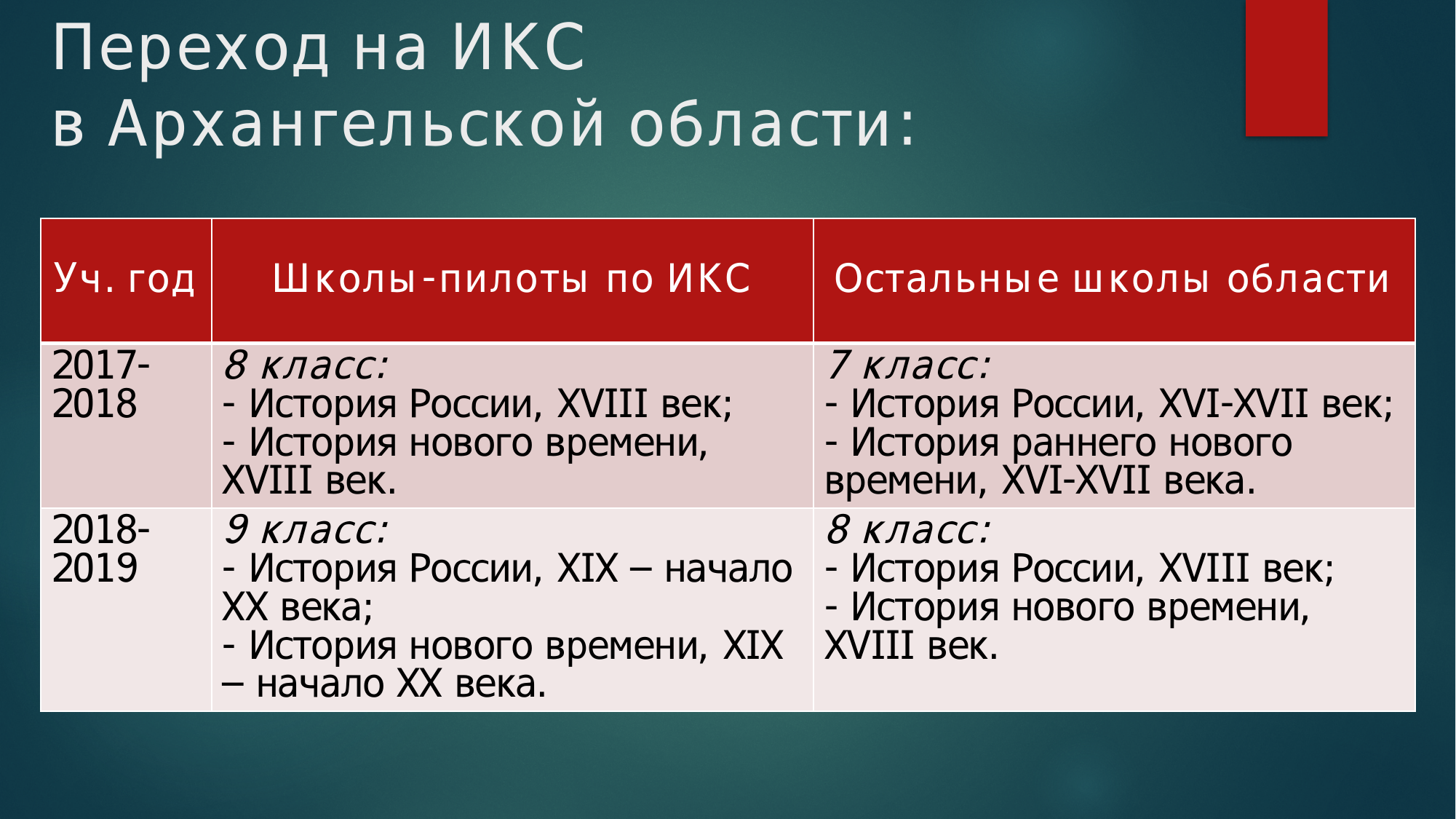

# Переход на ИКС в Архангельской области:
| Уч. год | Школы-пилоты по ИКС | Остальные школы области |
| --- | --- | --- |
| 2017-2018 | 8 класс: - История России, XVIII век; - История нового времени, XVIII век. | 7 класс: - История России, XVI-XVII век; - История раннего нового времени, XVI-XVII века. |
| 2018-2019 | 9 класс: - История России, XIX – начало ХХ века; - История нового времени, XIX – начало XX века. | 8 класс: - История России, XVIII век; - История нового времени, XVIII век. |